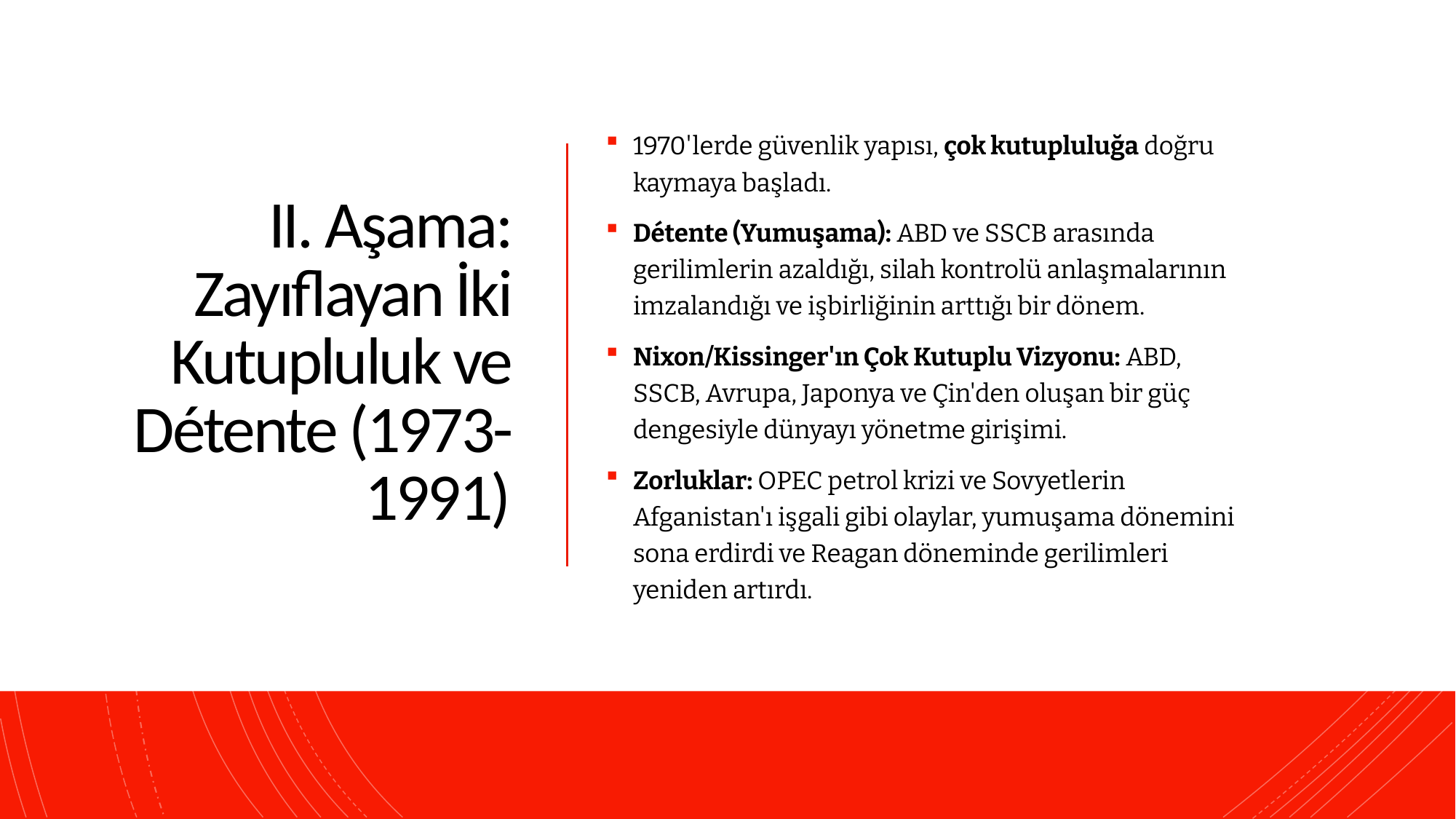

# II. Aşama: Zayıflayan İki Kutupluluk ve Détente (1973-1991)
1970'lerde güvenlik yapısı, çok kutupluluğa doğru kaymaya başladı.
Détente (Yumuşama): ABD ve SSCB arasında gerilimlerin azaldığı, silah kontrolü anlaşmalarının imzalandığı ve işbirliğinin arttığı bir dönem.
Nixon/Kissinger'ın Çok Kutuplu Vizyonu: ABD, SSCB, Avrupa, Japonya ve Çin'den oluşan bir güç dengesiyle dünyayı yönetme girişimi.
Zorluklar: OPEC petrol krizi ve Sovyetlerin Afganistan'ı işgali gibi olaylar, yumuşama dönemini sona erdirdi ve Reagan döneminde gerilimleri yeniden artırdı.